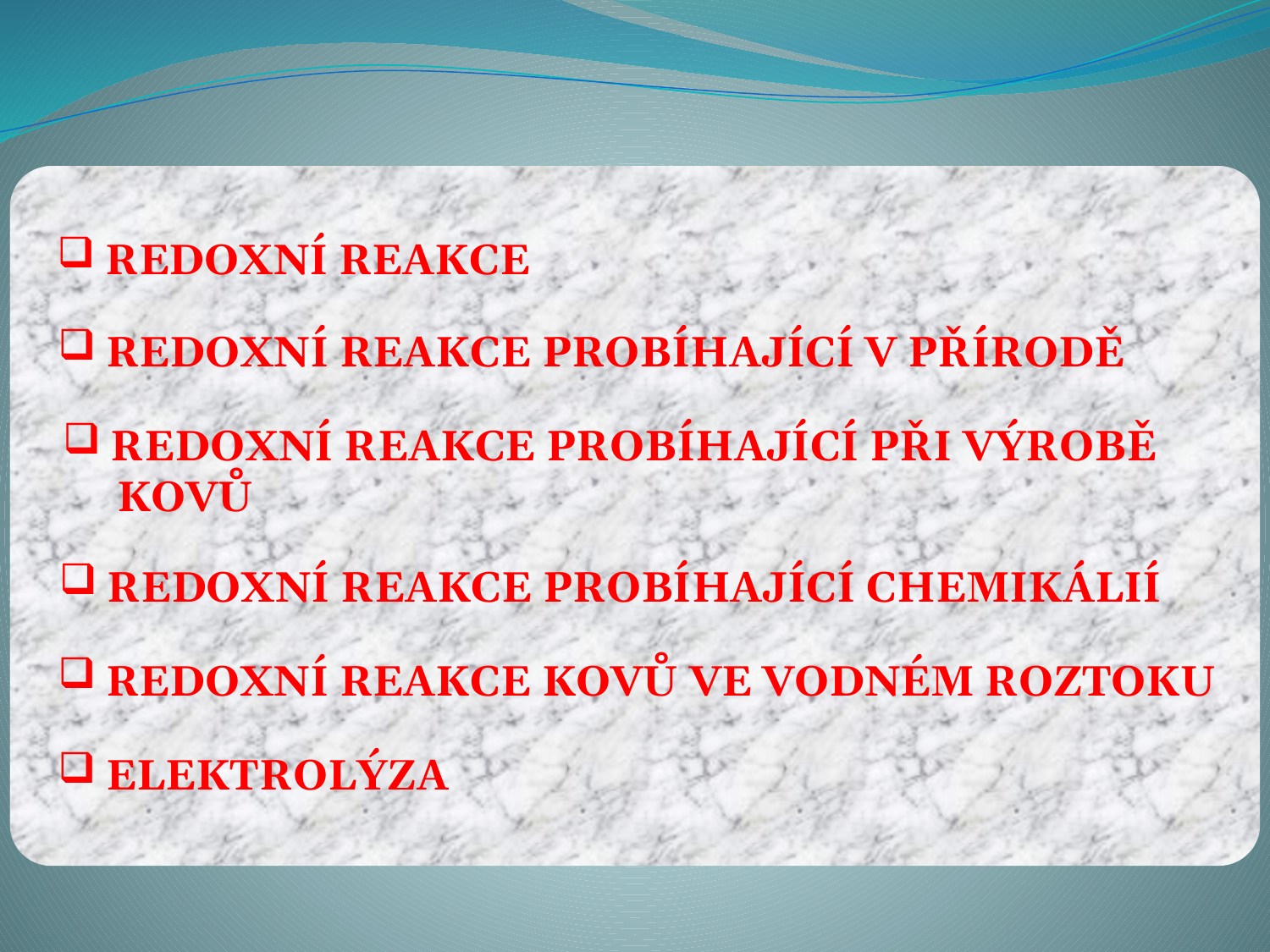

REDOXNÍ REAKCE
REDOXNÍ REAKCE PROBÍHAJÍCÍ V PŘÍRODĚ
REDOXNÍ REAKCE PROBÍHAJÍCÍ PŘI VÝROBĚ
     KOVŮ
REDOXNÍ REAKCE PROBÍHAJÍCÍ CHEMIKÁLIÍ
REDOXNÍ REAKCE KOVŮ VE VODNÉM ROZTOKU
ELEKTROLÝZA